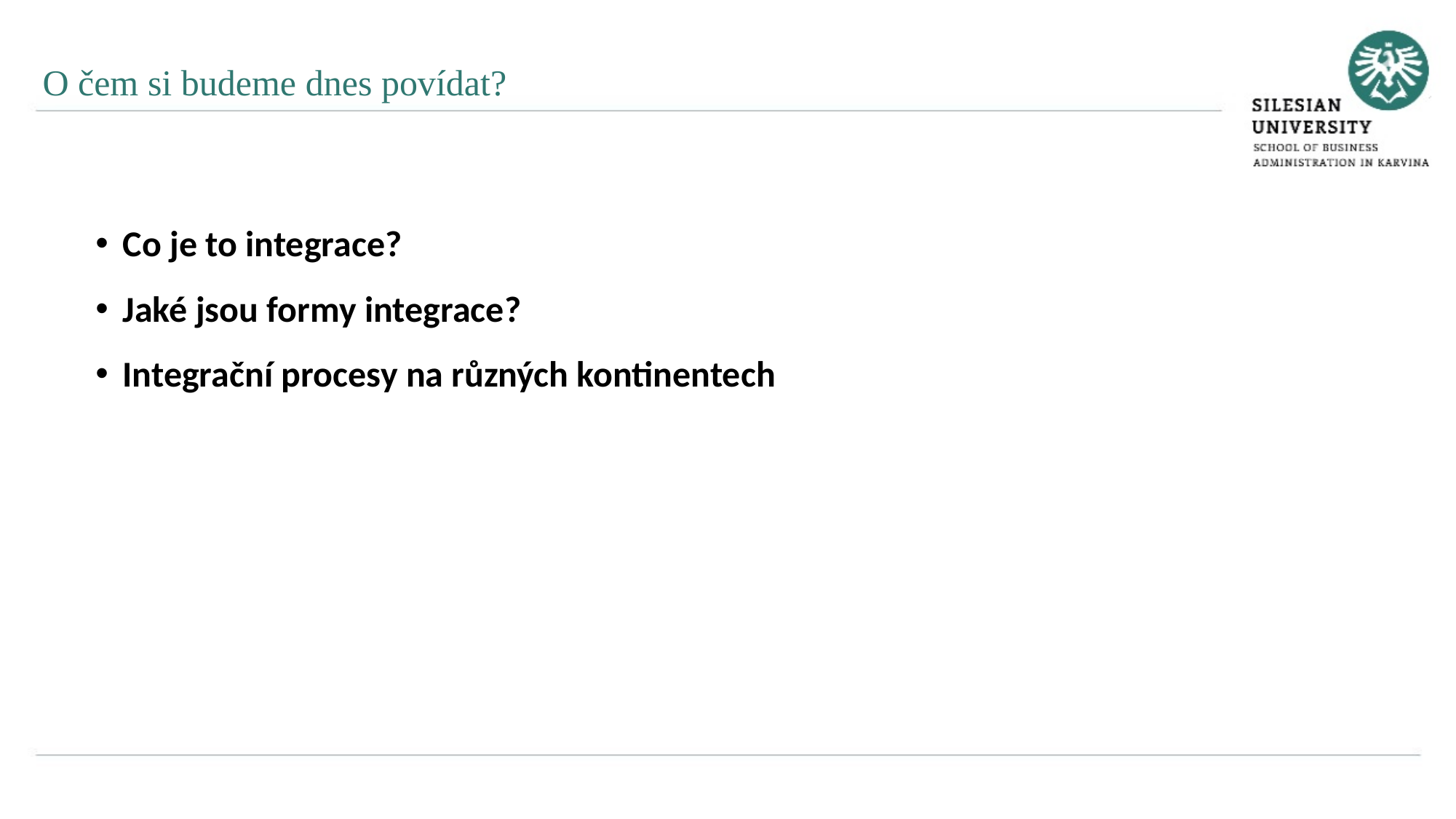

O čem si budeme dnes povídat?
Co je to integrace?
Jaké jsou formy integrace?
Integrační procesy na různých kontinentech